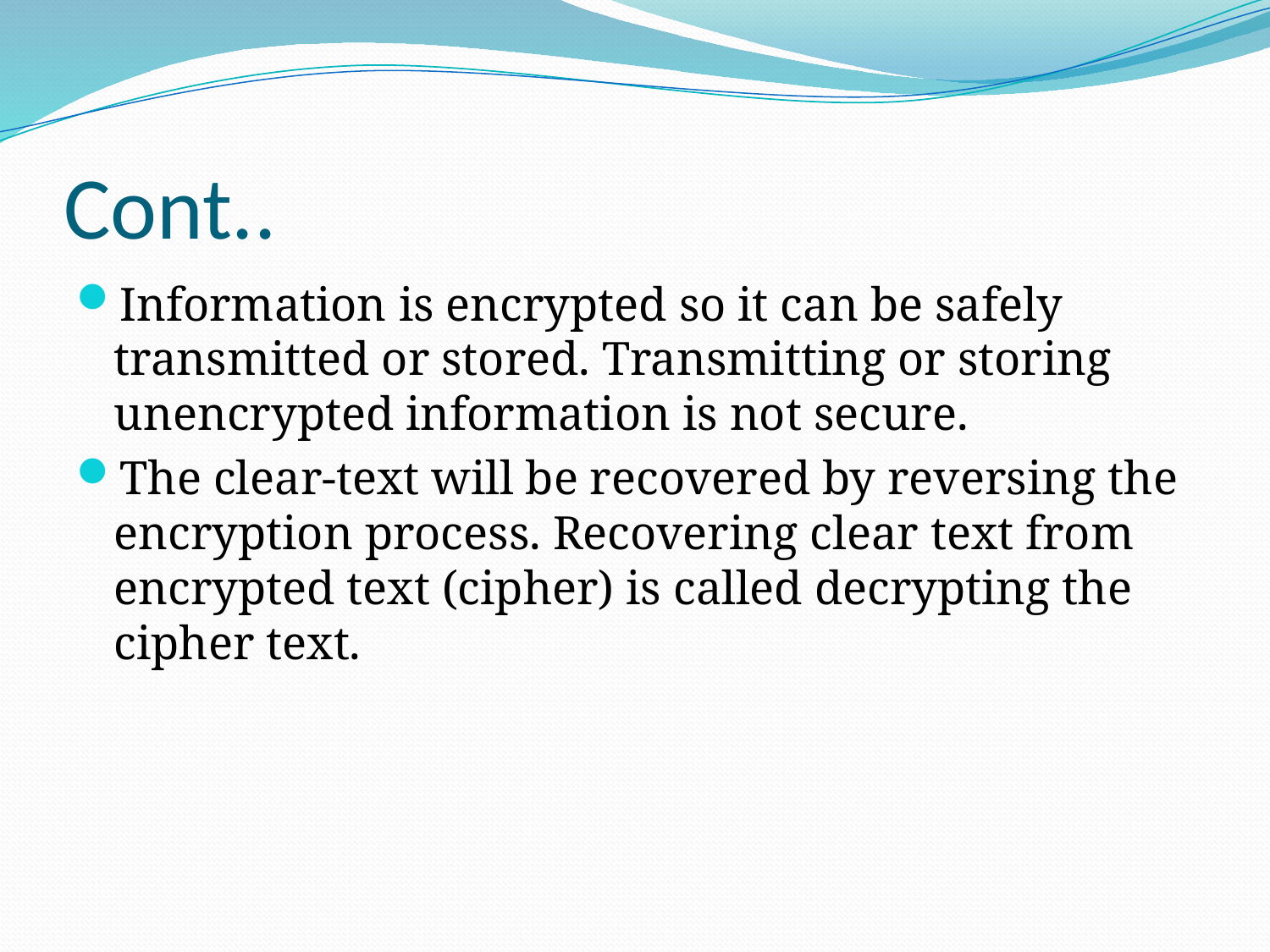

# Cont..
Information is encrypted so it can be safely transmitted or stored. Transmitting or storing unencrypted information is not secure.
The clear-text will be recovered by reversing the encryption process. Recovering clear text from encrypted text (cipher) is called decrypting the cipher text.